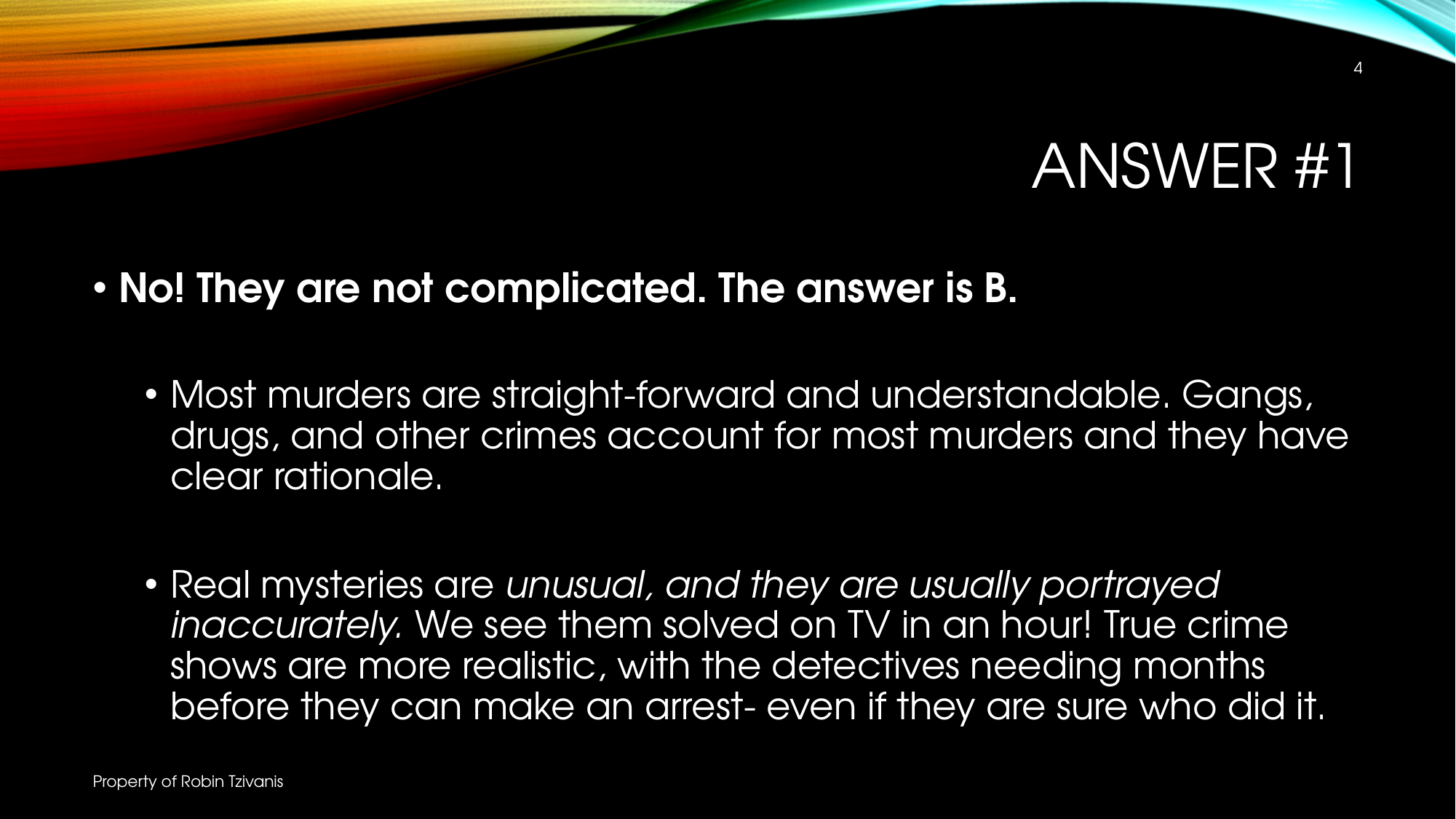

4
# Answer #1
No! They are not complicated. The answer is B.

Most murders are straight-forward and understandable. Gangs, drugs, and other crimes account for most murders and they have clear rationale.

Real mysteries are unusual, and they are usually portrayed inaccurately. We see them solved on TV in an hour! True crime shows are more realistic, with the detectives needing months before they can make an arrest- even if they are sure who did it.
Property of Robin Tzivanis